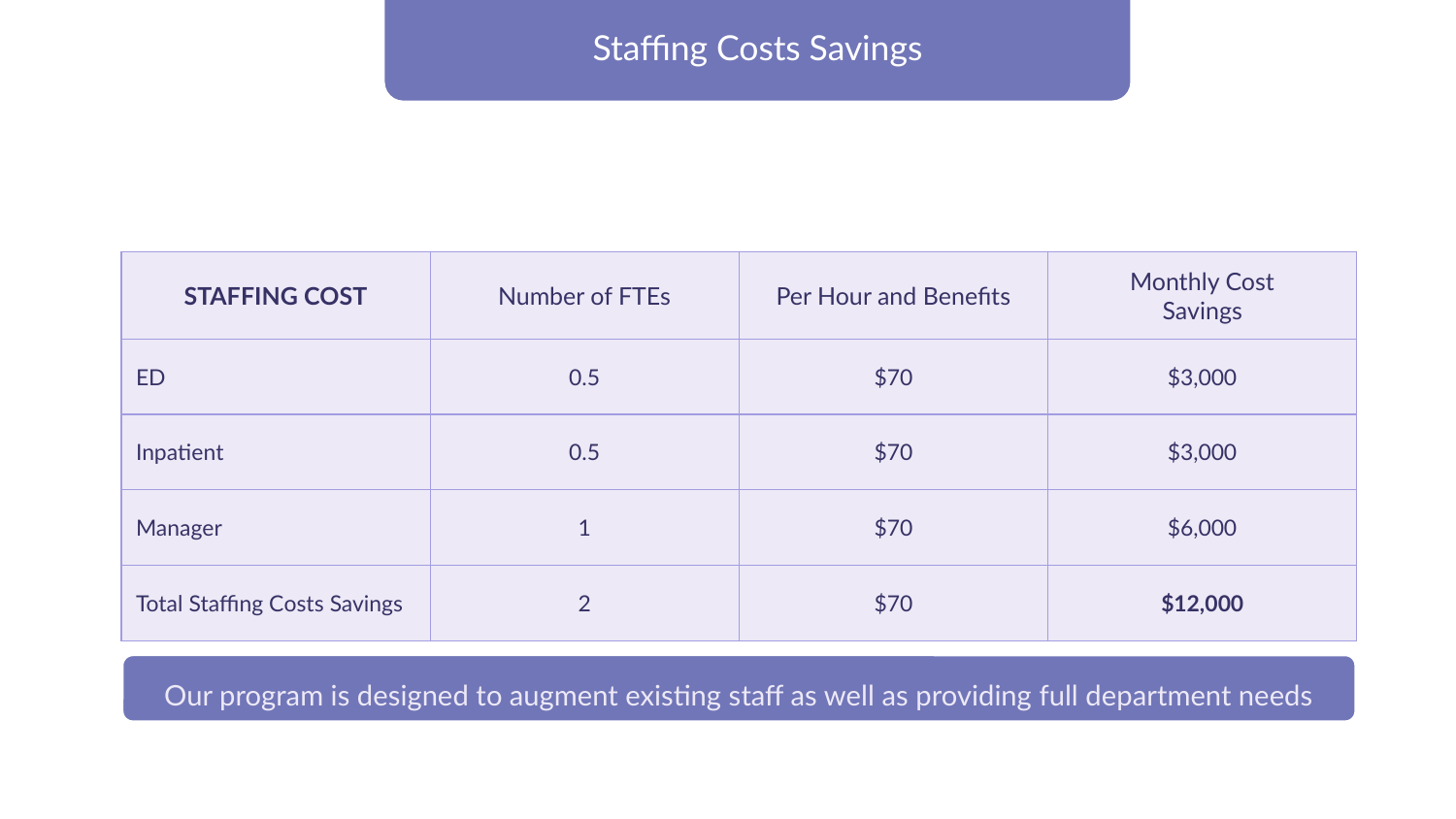

Staffing Costs Savings
| STAFFING COST | Number of FTEs | Per Hour and Benefits | Monthly Cost Savings |
| --- | --- | --- | --- |
| ED | 0.5 | $70 | $3,000 |
| Inpatient | 0.5 | $70 | $3,000 |
| Manager | 1 | $70 | $6,000 |
| Total Staffing Costs Savings | 2 | $70 | $12,000 |

Our program is designed to augment existing staff as well as providing full department needs